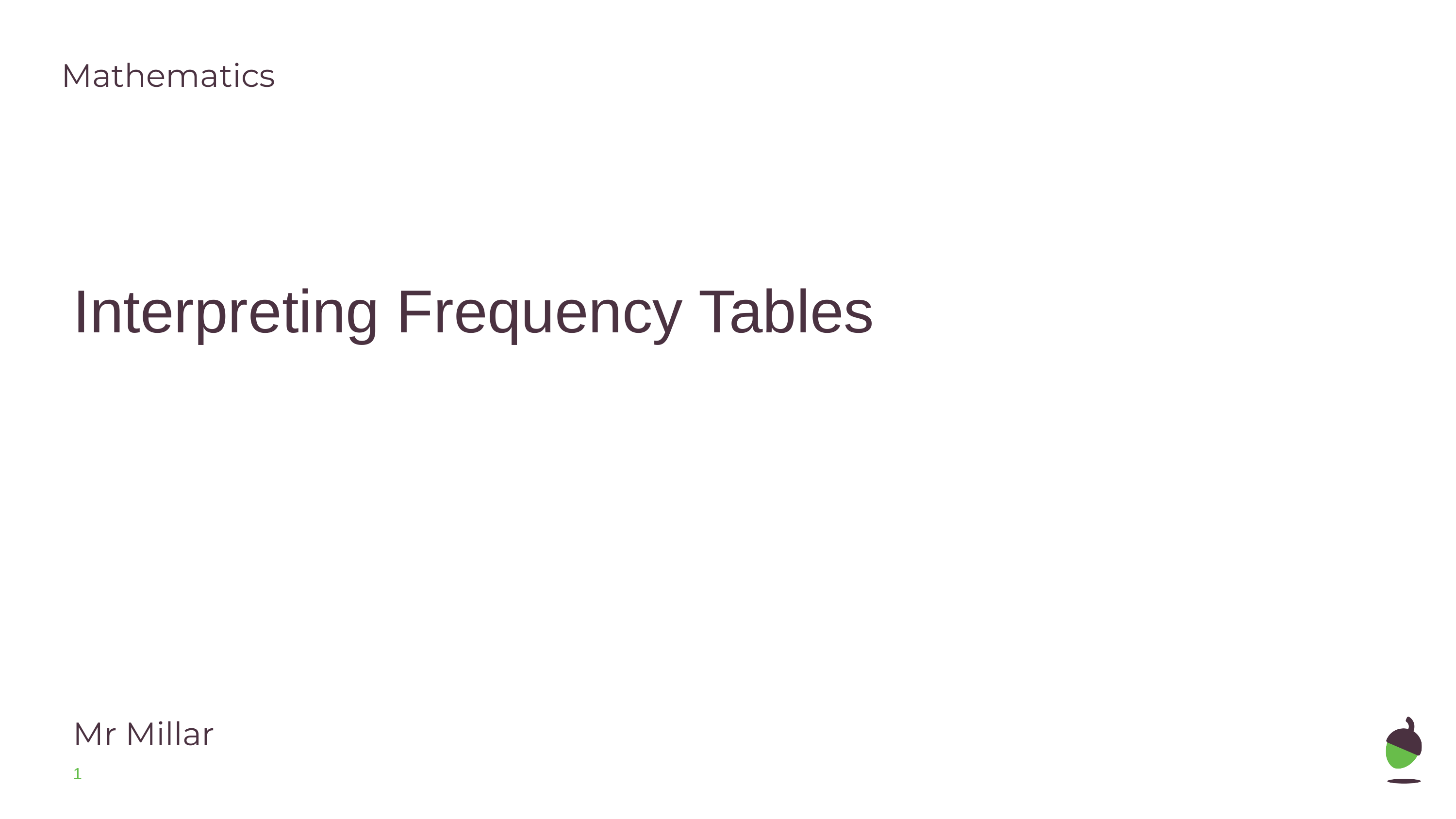

Mathematics
Interpreting Frequency Tables

Mr Millar
1